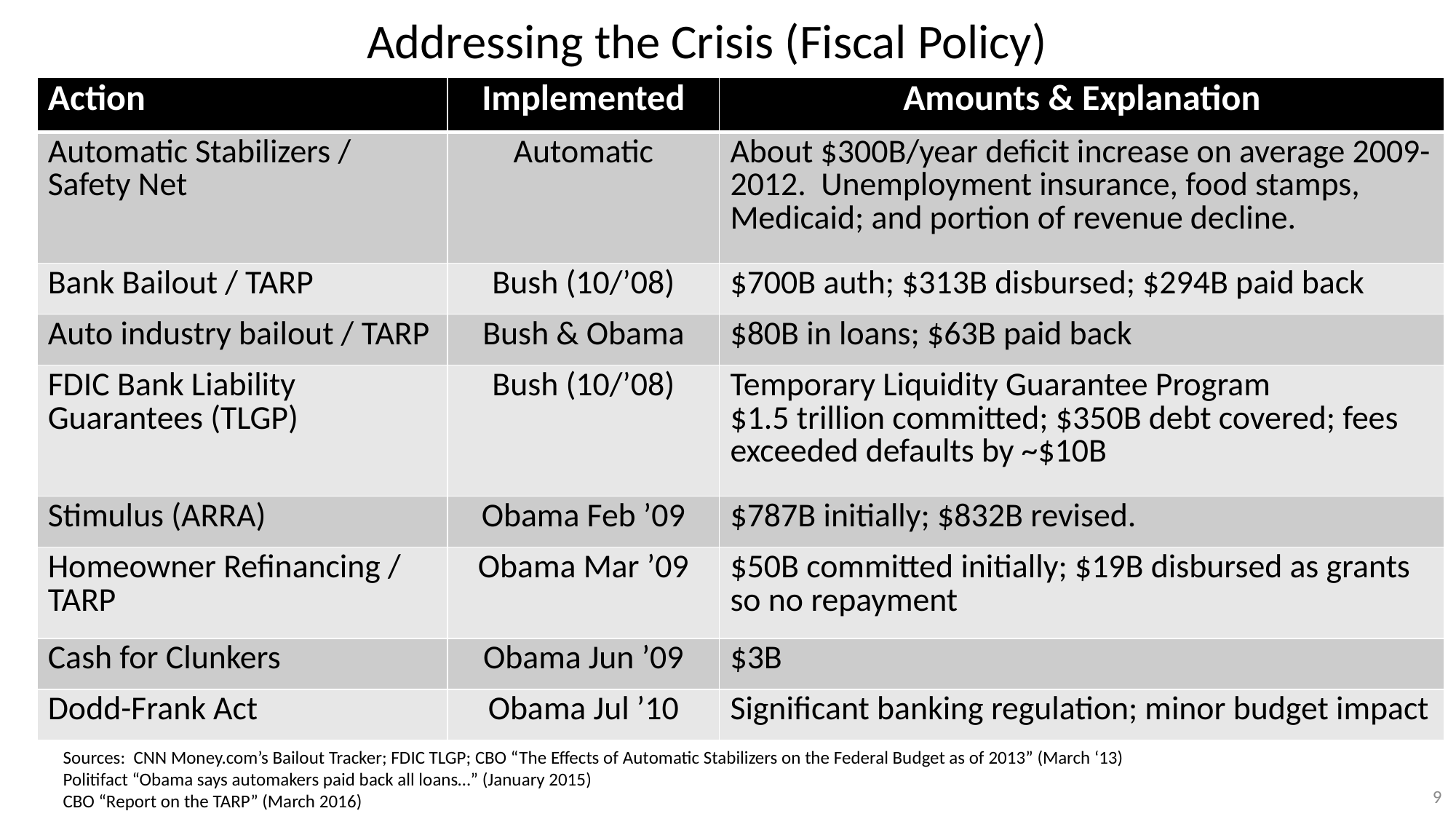

Addressing the Crisis (Fiscal Policy)
| Action | Implemented | Amounts & Explanation |
| --- | --- | --- |
| Automatic Stabilizers / Safety Net | Automatic | About $300B/year deficit increase on average 2009-2012. Unemployment insurance, food stamps, Medicaid; and portion of revenue decline. |
| Bank Bailout / TARP | Bush (10/’08) | $700B auth; $313B disbursed; $294B paid back |
| Auto industry bailout / TARP | Bush & Obama | $80B in loans; $63B paid back |
| FDIC Bank Liability Guarantees (TLGP) | Bush (10/’08) | Temporary Liquidity Guarantee Program $1.5 trillion committed; $350B debt covered; fees exceeded defaults by ~$10B |
| Stimulus (ARRA) | Obama Feb ’09 | $787B initially; $832B revised. |
| Homeowner Refinancing / TARP | Obama Mar ’09 | $50B committed initially; $19B disbursed as grants so no repayment |
| Cash for Clunkers | Obama Jun ’09 | $3B |
| Dodd-Frank Act | Obama Jul ’10 | Significant banking regulation; minor budget impact |

Sources:  CNN Money.com’s Bailout Tracker; FDIC TLGP; CBO “The Effects of Automatic Stabilizers on the Federal Budget as of 2013” (March ‘13)
Politifact “Obama says automakers paid back all loans…” (January 2015)
CBO “Report on the TARP” (March 2016)
9